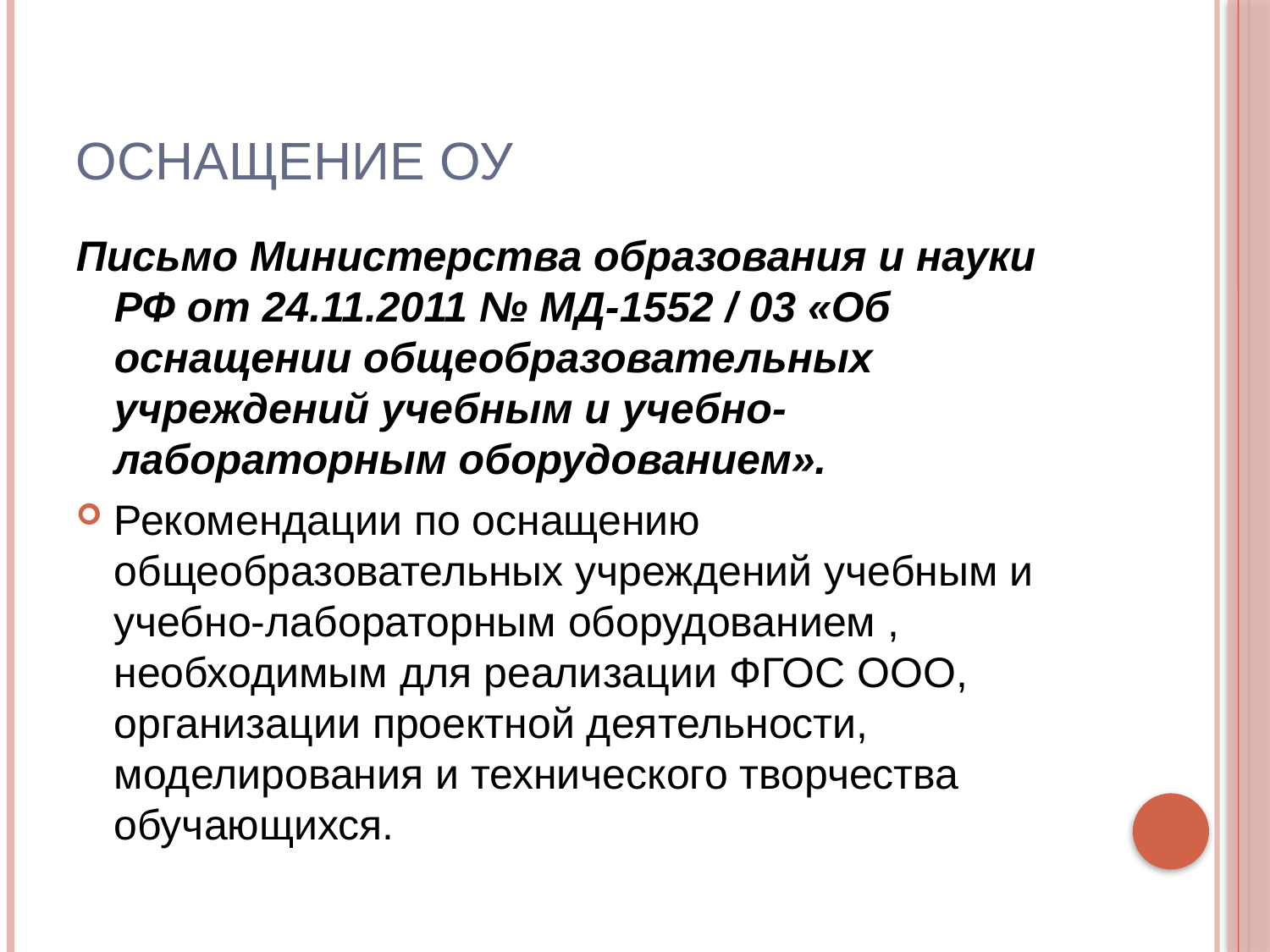

# Оснащение ОУ
Письмо Министерства образования и науки РФ от 24.11.2011 № МД-1552 / 03 «Об оснащении общеобразовательных учреждений учебным и учебно-лабораторным оборудованием».
Рекомендации по оснащению общеобразовательных учреждений учебным и учебно-лабораторным оборудованием , необходимым для реализации ФГОС ООО, организации проектной деятельности, моделирования и технического творчества обучающихся.